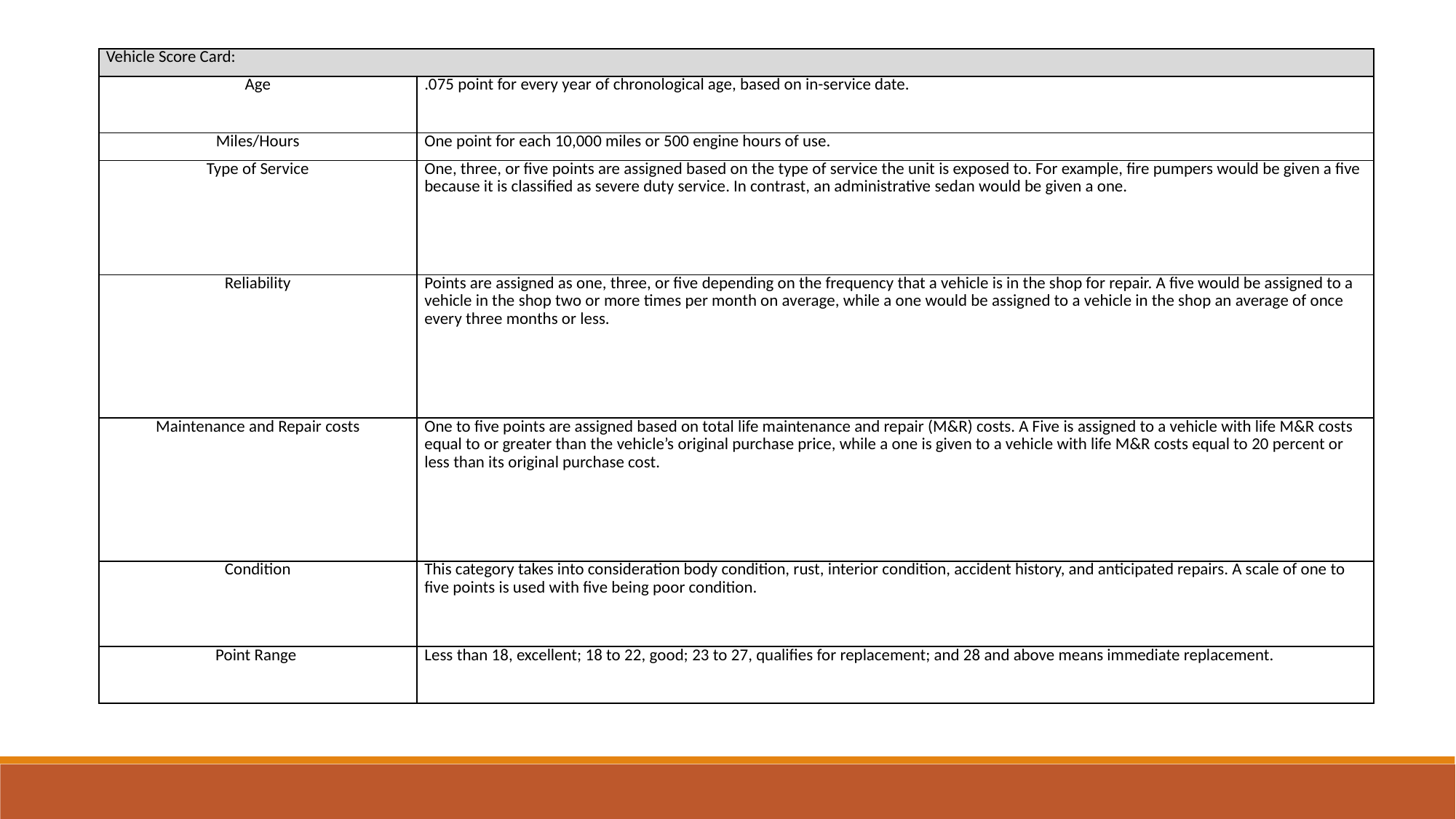

| Vehicle Score Card: |  |
| --- | --- |
| Age | .075 point for every year of chronological age, based on in-service date. |
| Miles/Hours | One point for each 10,000 miles or 500 engine hours of use. |
| Type of Service | One, three, or five points are assigned based on the type of service the unit is exposed to. For example, fire pumpers would be given a five because it is classified as severe duty service. In contrast, an administrative sedan would be given a one. |
| Reliability | Points are assigned as one, three, or five depending on the frequency that a vehicle is in the shop for repair. A five would be assigned to a vehicle in the shop two or more times per month on average, while a one would be assigned to a vehicle in the shop an average of once every three months or less. |
| Maintenance and Repair costs | One to five points are assigned based on total life maintenance and repair (M&R) costs. A Five is assigned to a vehicle with life M&R costs equal to or greater than the vehicle’s original purchase price, while a one is given to a vehicle with life M&R costs equal to 20 percent or less than its original purchase cost. |
| Condition | This category takes into consideration body condition, rust, interior condition, accident history, and anticipated repairs. A scale of one to five points is used with five being poor condition. |
| Point Range | Less than 18, excellent; 18 to 22, good; 23 to 27, qualifies for replacement; and 28 and above means immediate replacement. |